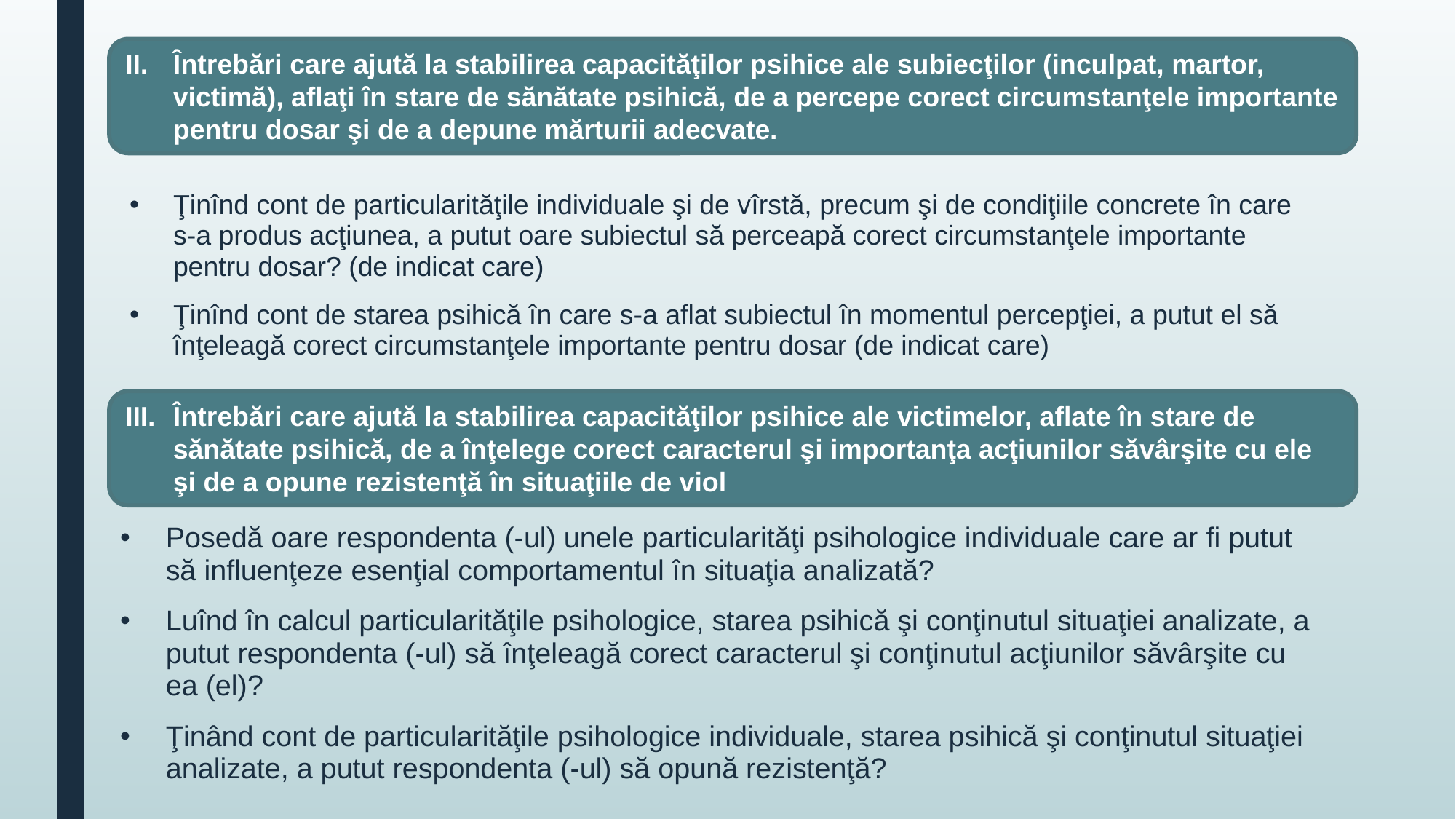

Întrebări care ajută la stabilirea capacităţilor psihice ale subiecţilor (inculpat, martor, victimă), aflaţi în stare de sănătate psihică, de a percepe corect circumstanţele importante pentru dosar şi de a depune mărturii adecvate.

Ţinînd cont de particularităţile individuale şi de vîrstă, precum şi de condiţiile concrete în care s-a produs acţiunea, a putut oare subiectul să perceapă corect circumstanţele importante pentru dosar? (de indicat care)
Ţinînd cont de starea psihică în care s-a aflat subiectul în momentul percepţiei, a putut el să înţeleagă corect circumstanţele importante pentru dosar (de indicat care)

Întrebări care ajută la stabilirea capacităţilor psihice ale victimelor, aflate în stare de sănătate psihică, de a înţelege corect caracterul şi importanţa acţiunilor săvârşite cu ele şi de a opune rezistenţă în situaţiile de viol

Posedă oare respondenta (-ul) unele particularităţi psihologice individuale care ar fi putut să influenţeze esenţial comportamentul în situaţia analizată?
Luînd în calcul particularităţile psihologice, starea psihică şi conţinutul situaţiei analizate, a putut respondenta (-ul) să înţeleagă corect caracterul şi conţinutul acţiunilor săvârşite cu ea (el)?
Ţinând cont de particularităţile psihologice individuale, starea psihică şi conţinutul situaţiei analizate, a putut respondenta (-ul) să opună rezistenţă?